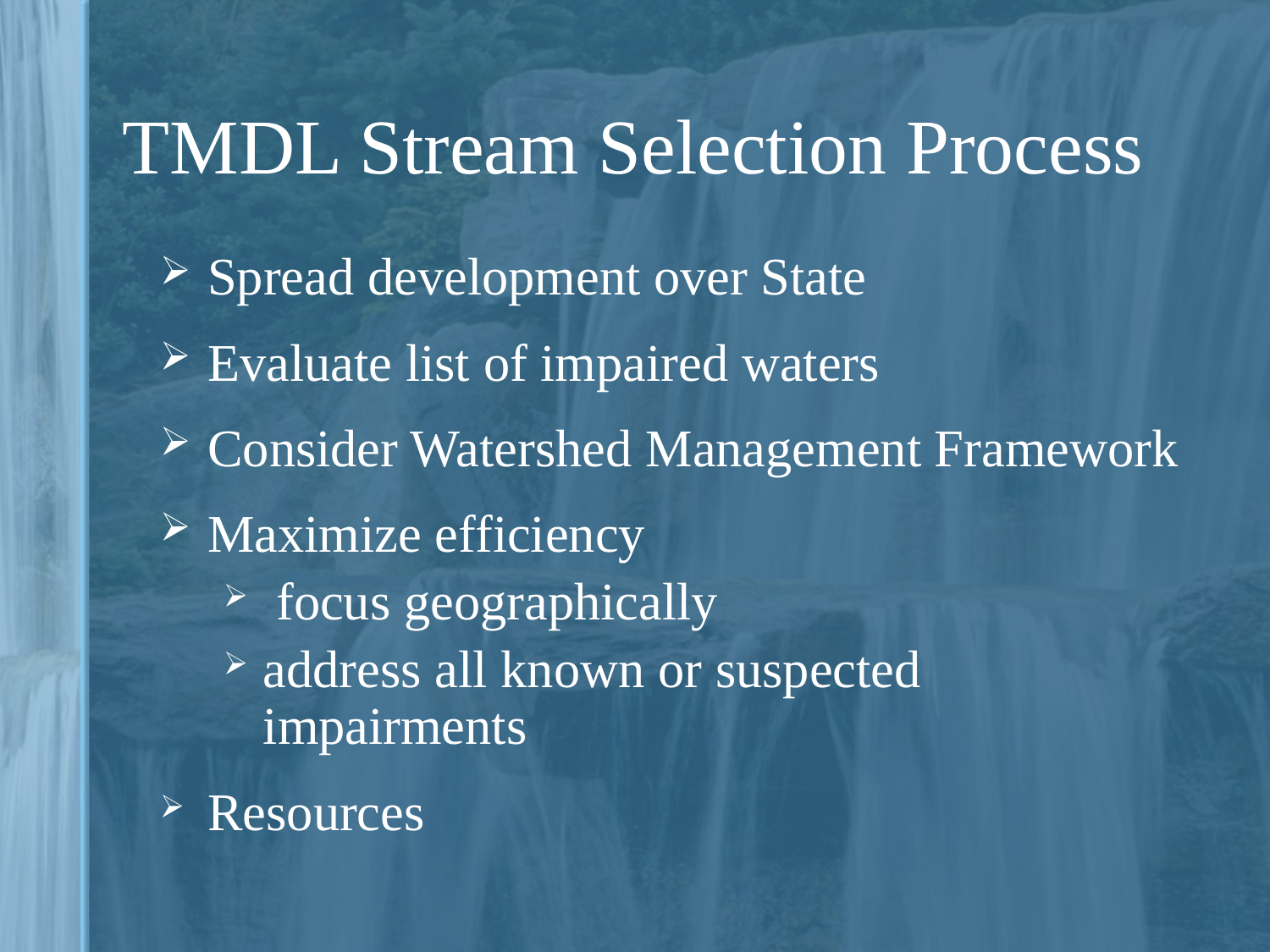

# TMDL Stream Selection Process
Spread development over State

Evaluate list of impaired waters

Consider Watershed Management Framework

Maximize efficiency
 focus geographically
address all known or suspected impairments

Resources